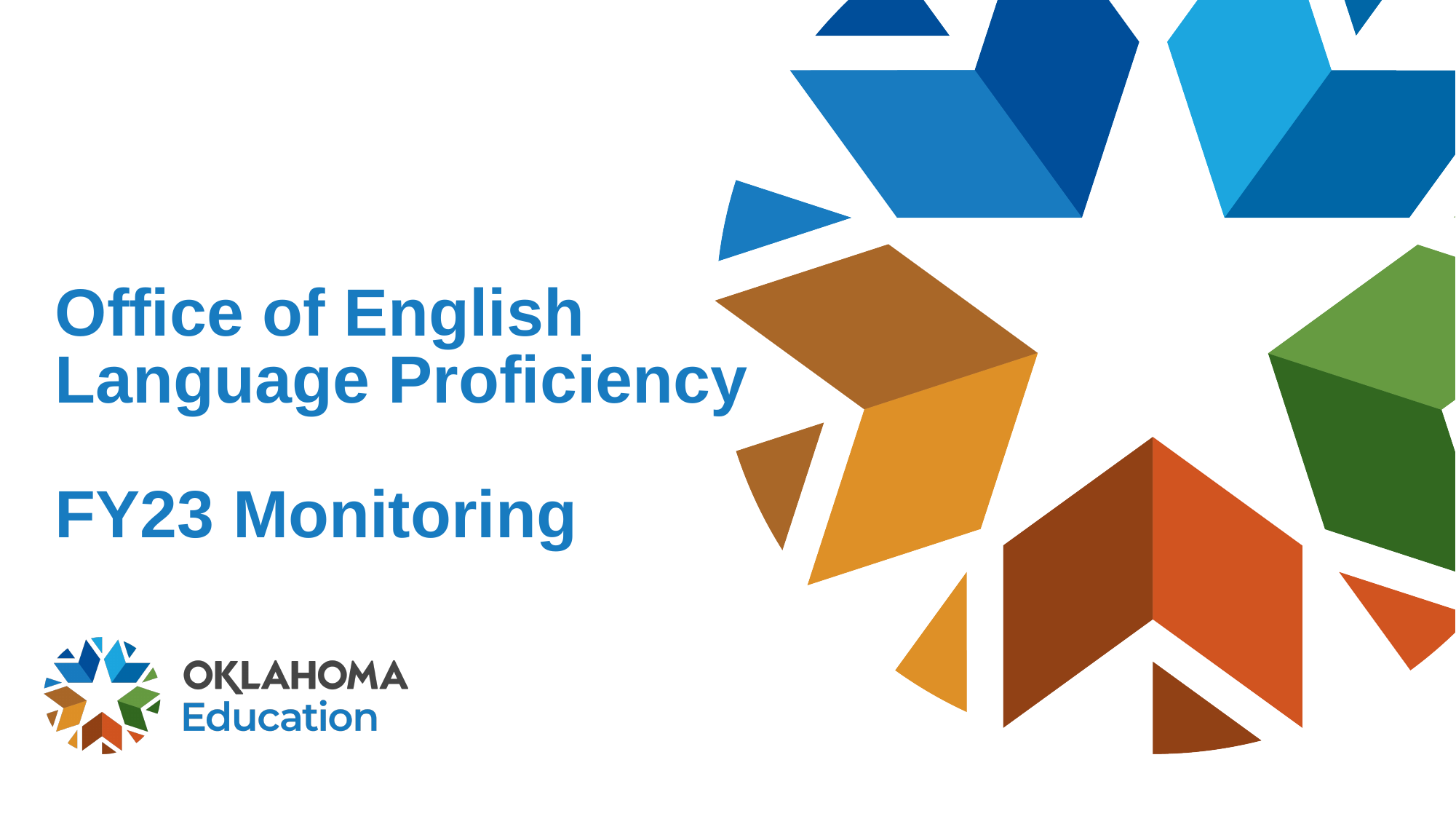

# Office of English Language Proficiency FY23 Monitoring